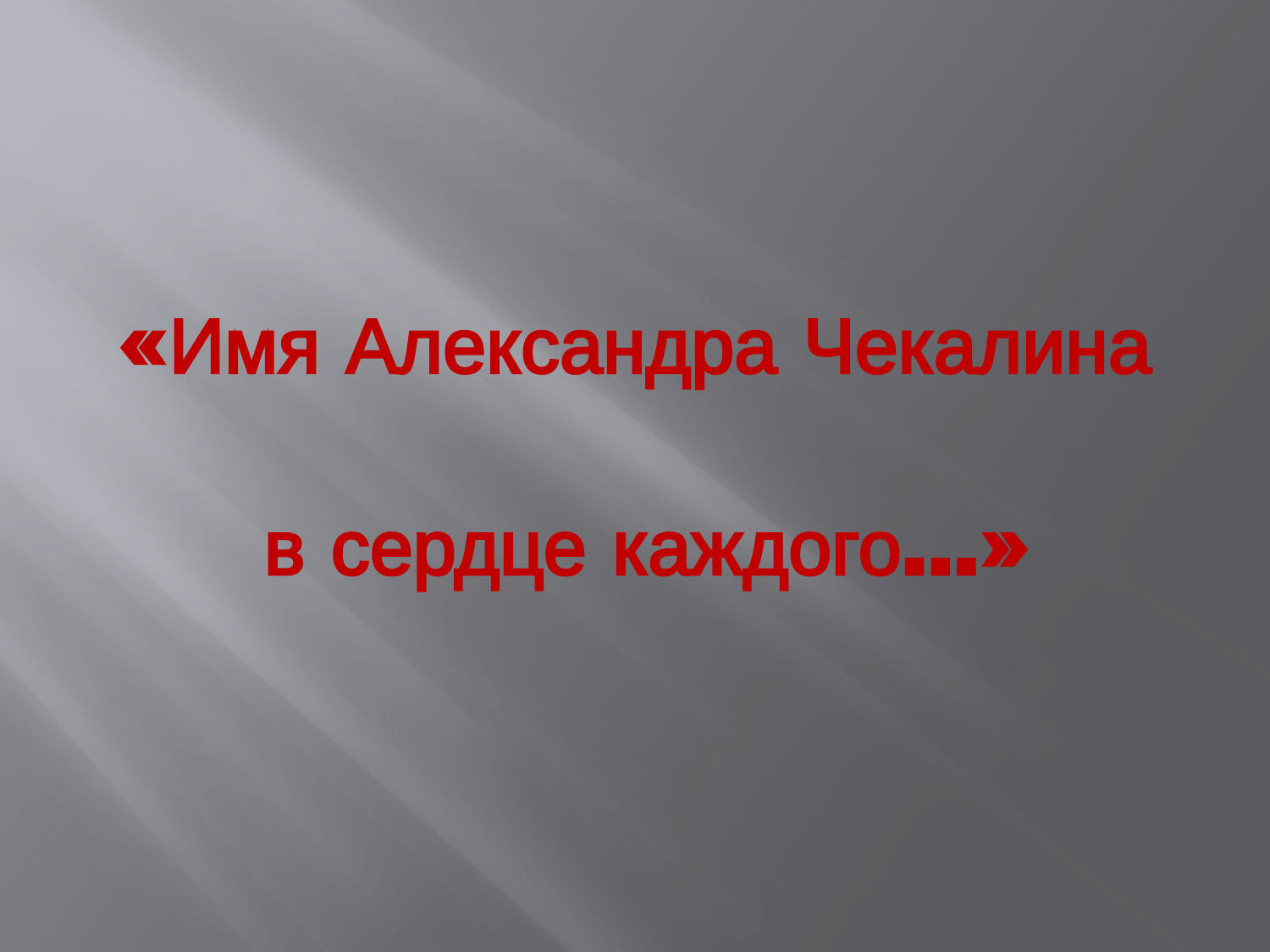

#
«Имя Александра Чекалина
 в сердце каждого…»